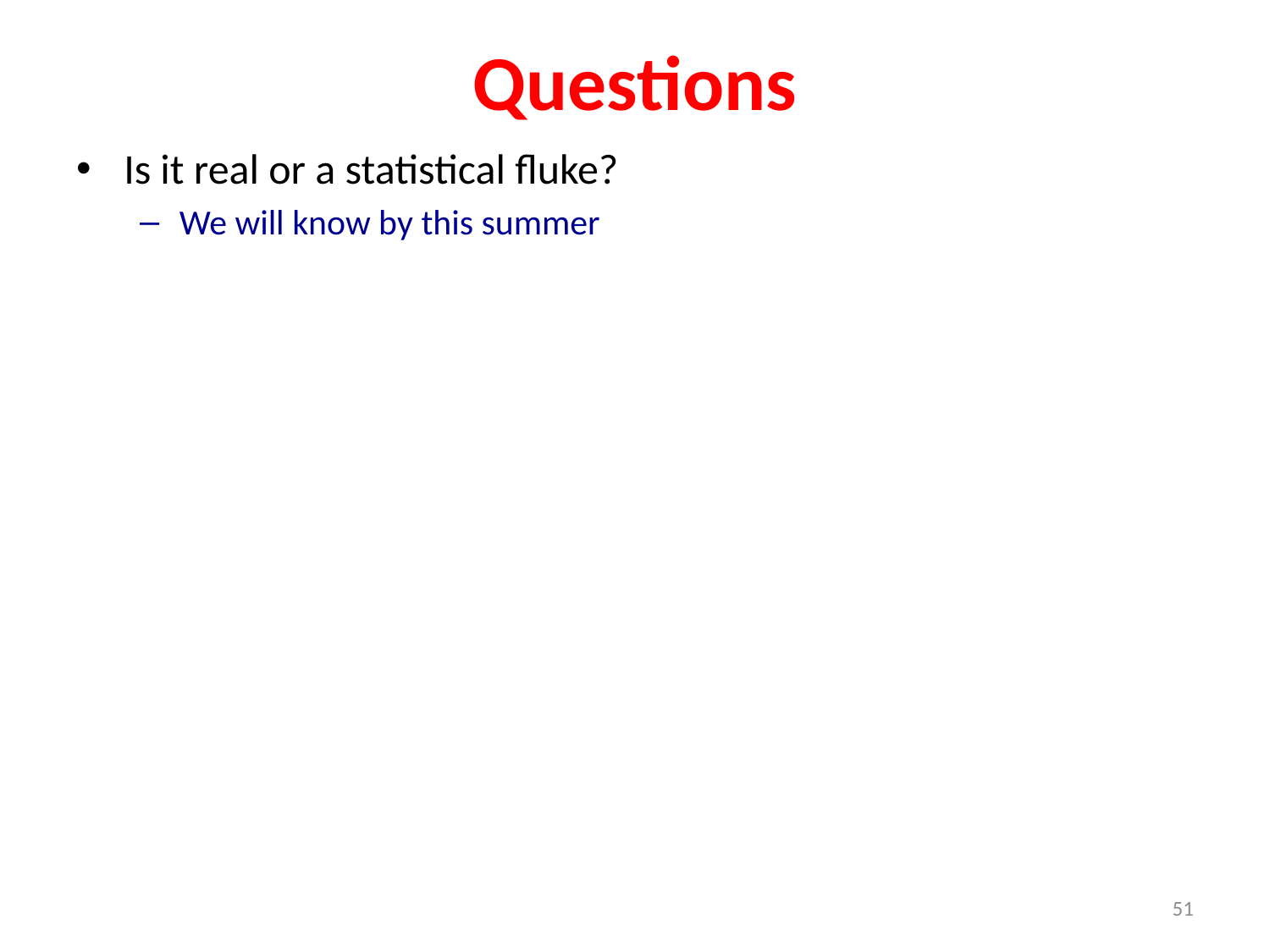

# Questions
Is it real or a statistical fluke?
We will know by this summer
51